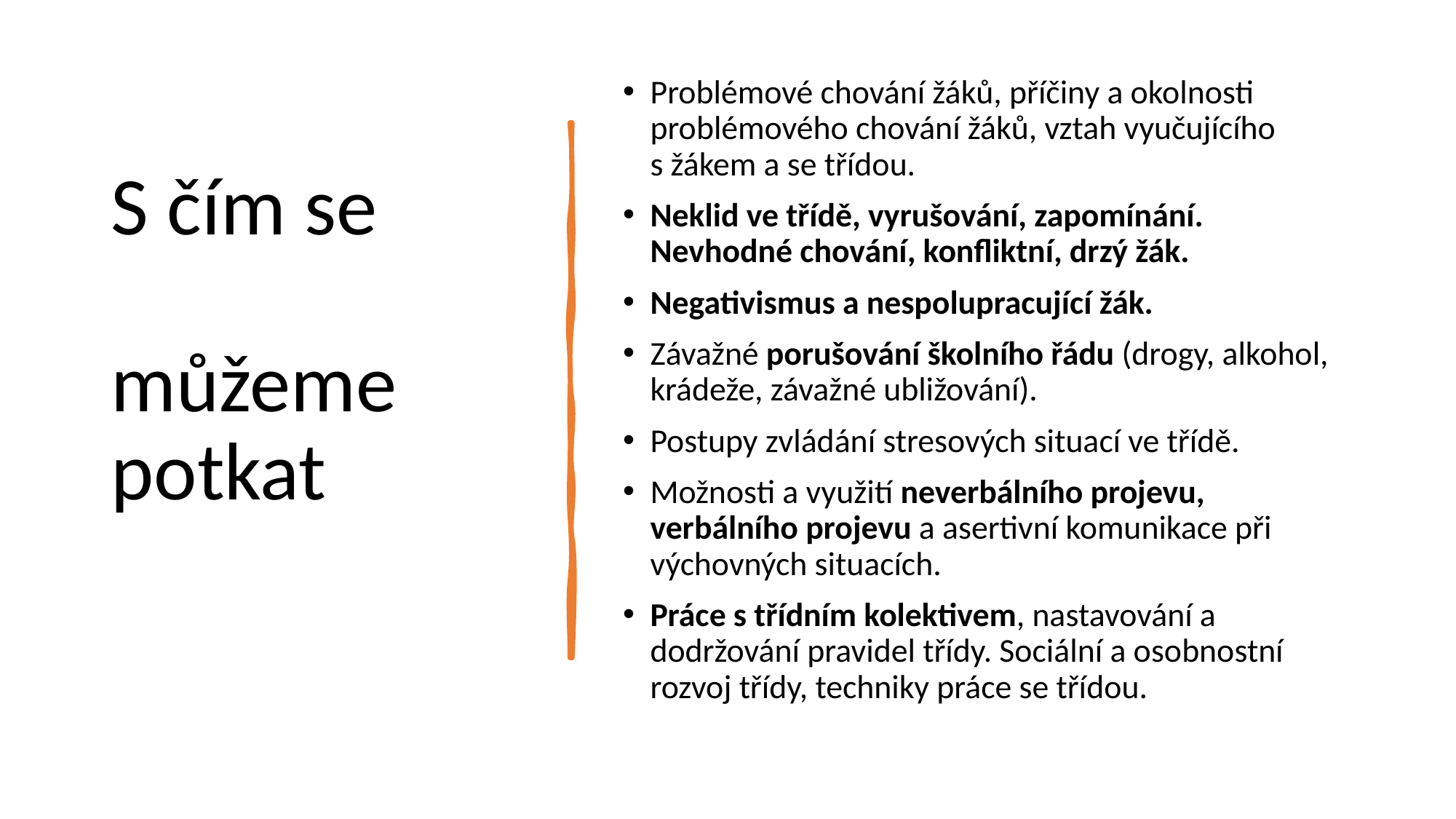

# S čím se                        můžeme potkat
Problémové chování žáků, příčiny a okolnosti problémového chování žáků, vztah vyučujícího s žákem a se třídou.
Neklid ve třídě, vyrušování, zapomínání. Nevhodné chování, konfliktní, drzý žák.
Negativismus a nespolupracující žák.
Závažné porušování školního řádu (drogy, alkohol, krádeže, závažné ubližování).
Postupy zvládání stresových situací ve třídě.
Možnosti a využití neverbálního projevu, verbálního projevu a asertivní komunikace při výchovných situacích.
Práce s třídním kolektivem, nastavování a dodržování pravidel třídy. Sociální a osobnostní rozvoj třídy, techniky práce se třídou.